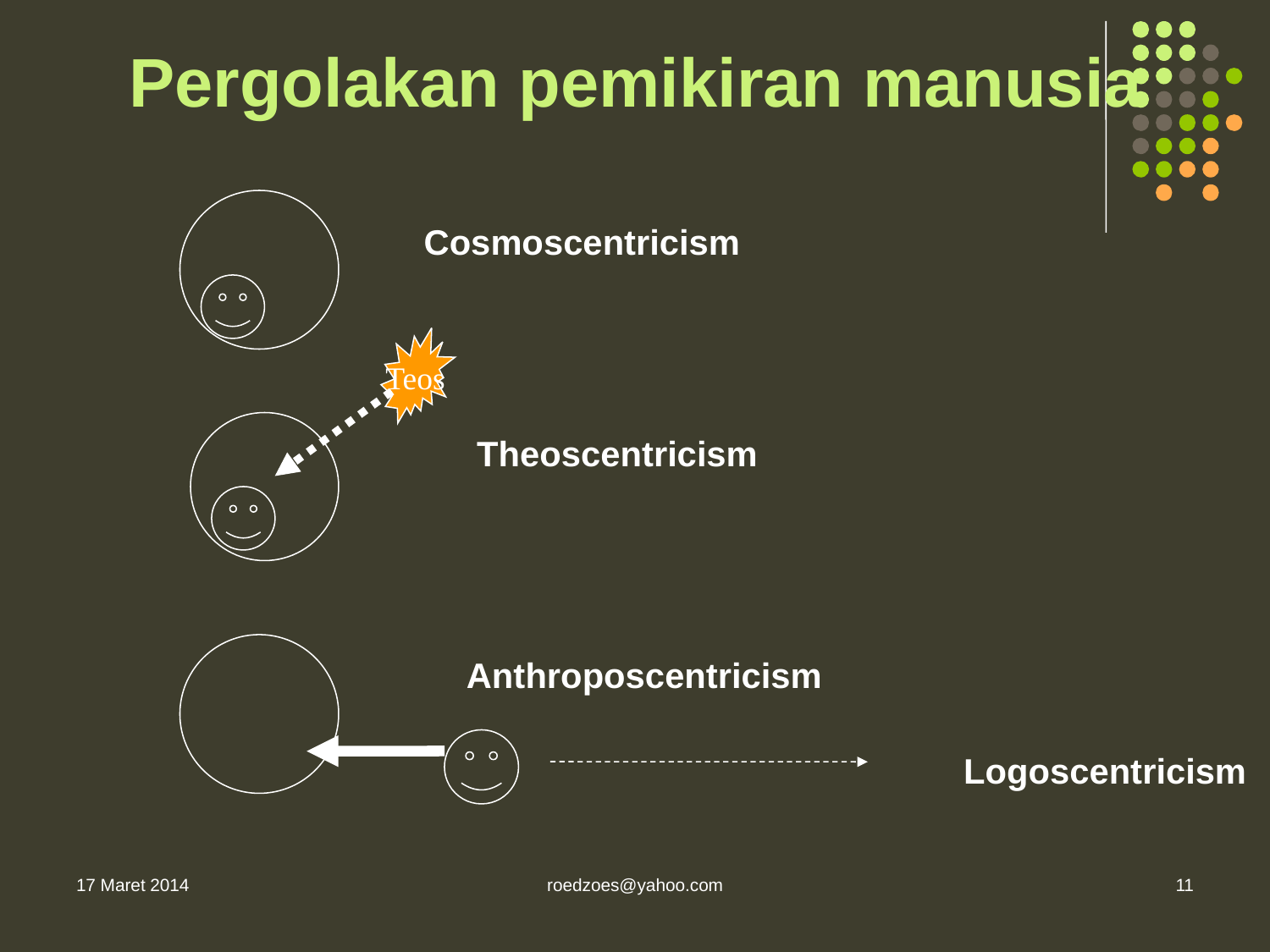

# Pergolakan pemikiran manusia

Cosmoscentricism

Teos

Theoscentricism

Anthroposcentricism

Logoscentricism

17 Maret 2014
roedzoes@yahoo.com
11